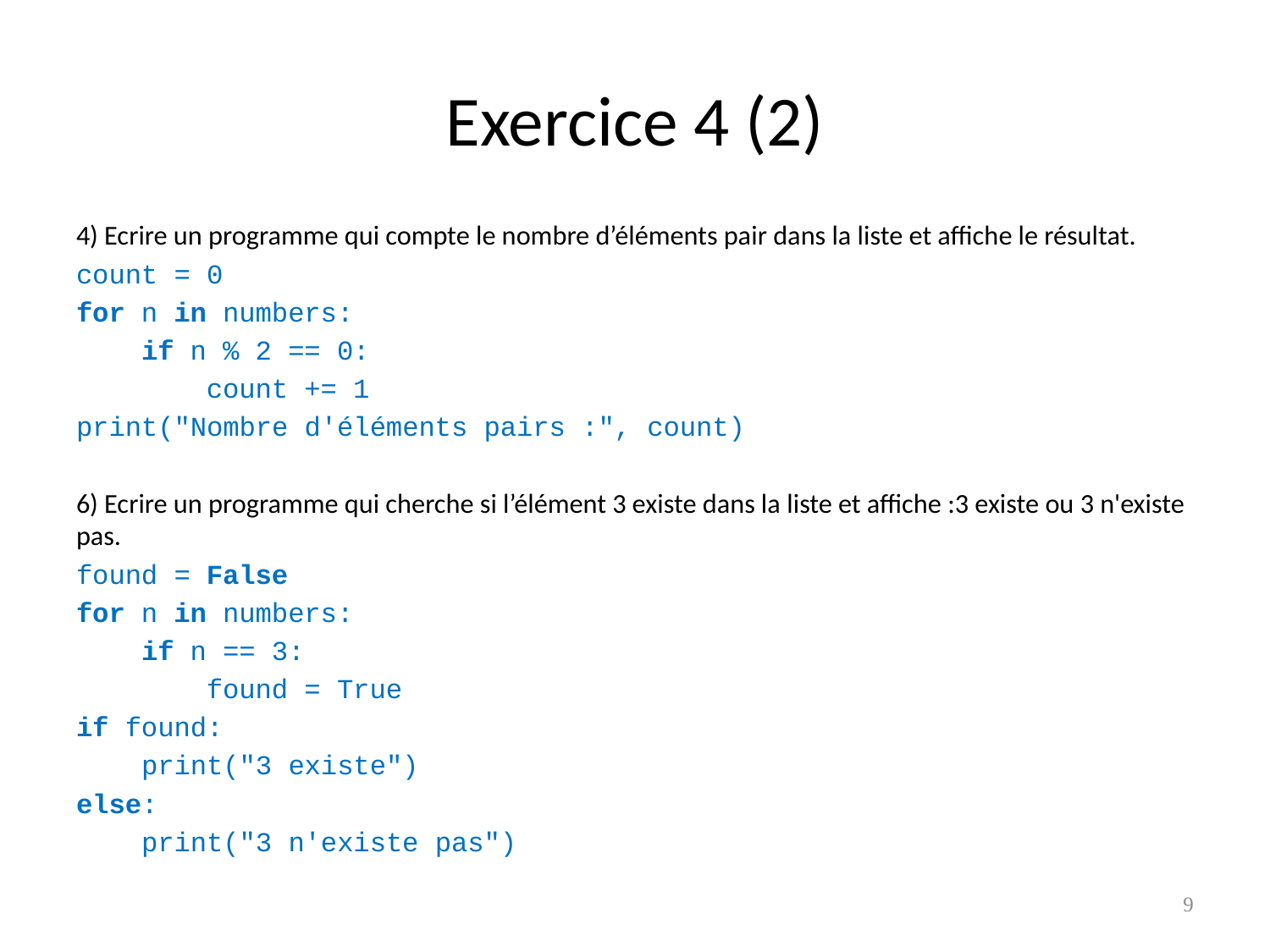

# Exercice 4 (2)
4) Ecrire un programme qui compte le nombre d’éléments pair dans la liste et affiche le résultat.
count = 0
for n in numbers:
    if n % 2 == 0:
        count += 1
print("Nombre d'éléments pairs :", count)

6) Ecrire un programme qui cherche si l’élément 3 existe dans la liste et affiche :3 existe ou 3 n'existe pas.
found = False
for n in numbers:
    if n == 3:
        found = True
if found:
    print("3 existe")
else:
    print("3 n'existe pas")
9